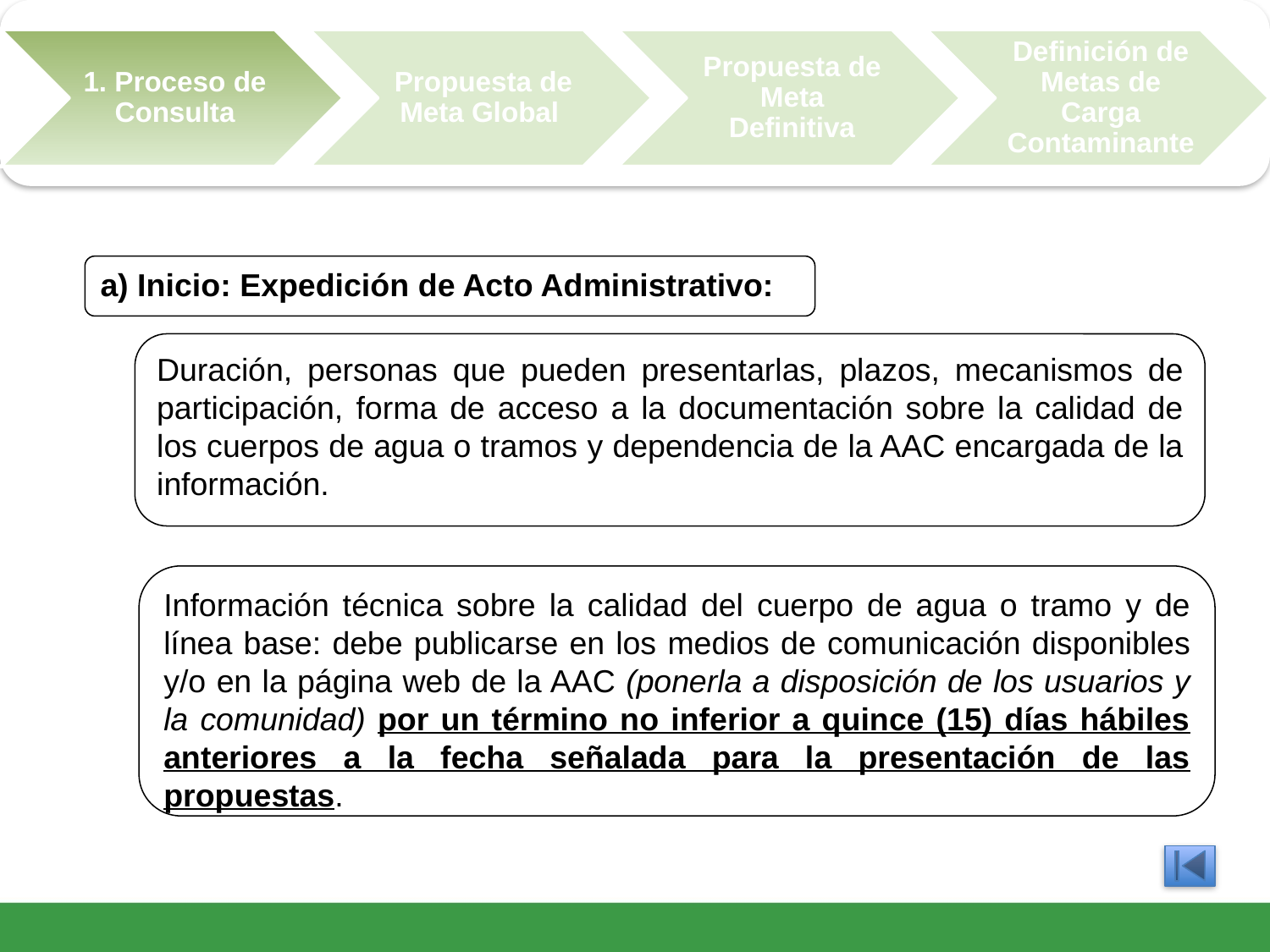

1. Proceso de Consulta
Propuesta de Meta Global
Propuesta de Meta Definitiva
Definición de Metas de Carga Contaminante
a) Inicio: Expedición de Acto Administrativo:

Duración, personas que pueden presentarlas, plazos, mecanismos de participación, forma de acceso a la documentación sobre la calidad de los cuerpos de agua o tramos y dependencia de la AAC encargada de la información.
Información técnica sobre la calidad del cuerpo de agua o tramo y de línea base: debe publicarse en los medios de comunicación disponibles y/o en la página web de la AAC (ponerla a disposición de los usuarios y la comunidad) por un término no inferior a quince (15) días hábiles anteriores a la fecha señalada para la presentación de las propuestas.